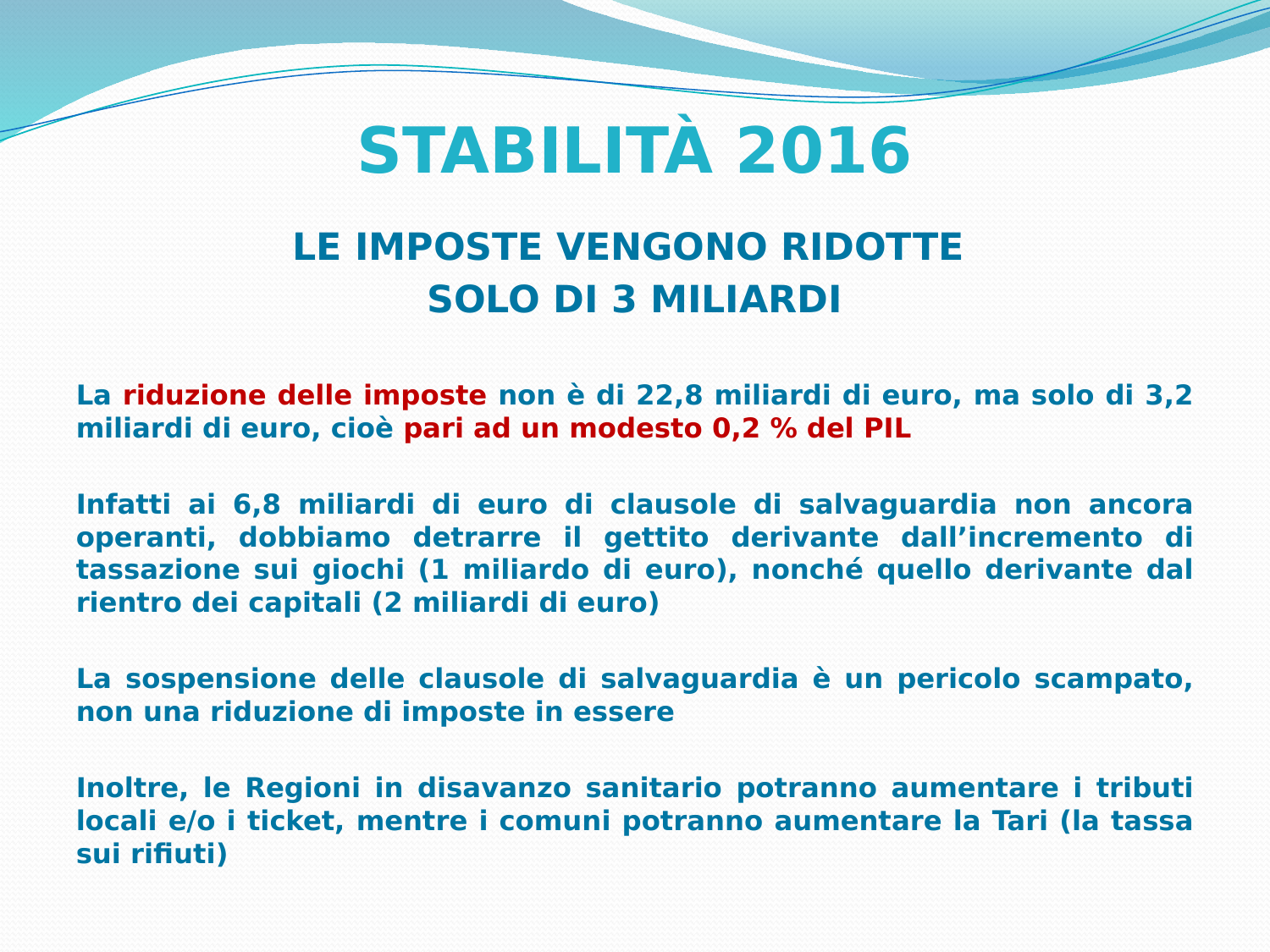

# STABILITÀ 2016
LE IMPOSTE VENGONO RIDOTTE
SOLO DI 3 MILIARDI

La riduzione delle imposte non è di 22,8 miliardi di euro, ma solo di 3,2 miliardi di euro, cioè pari ad un modesto 0,2 % del PIL

Infatti ai 6,8 miliardi di euro di clausole di salvaguardia non ancora operanti, dobbiamo detrarre il gettito derivante dall’incremento di tassazione sui giochi (1 miliardo di euro), nonché quello derivante dal rientro dei capitali (2 miliardi di euro)

La sospensione delle clausole di salvaguardia è un pericolo scampato, non una riduzione di imposte in essere

Inoltre, le Regioni in disavanzo sanitario potranno aumentare i tributi locali e/o i ticket, mentre i comuni potranno aumentare la Tari (la tassa sui rifiuti)